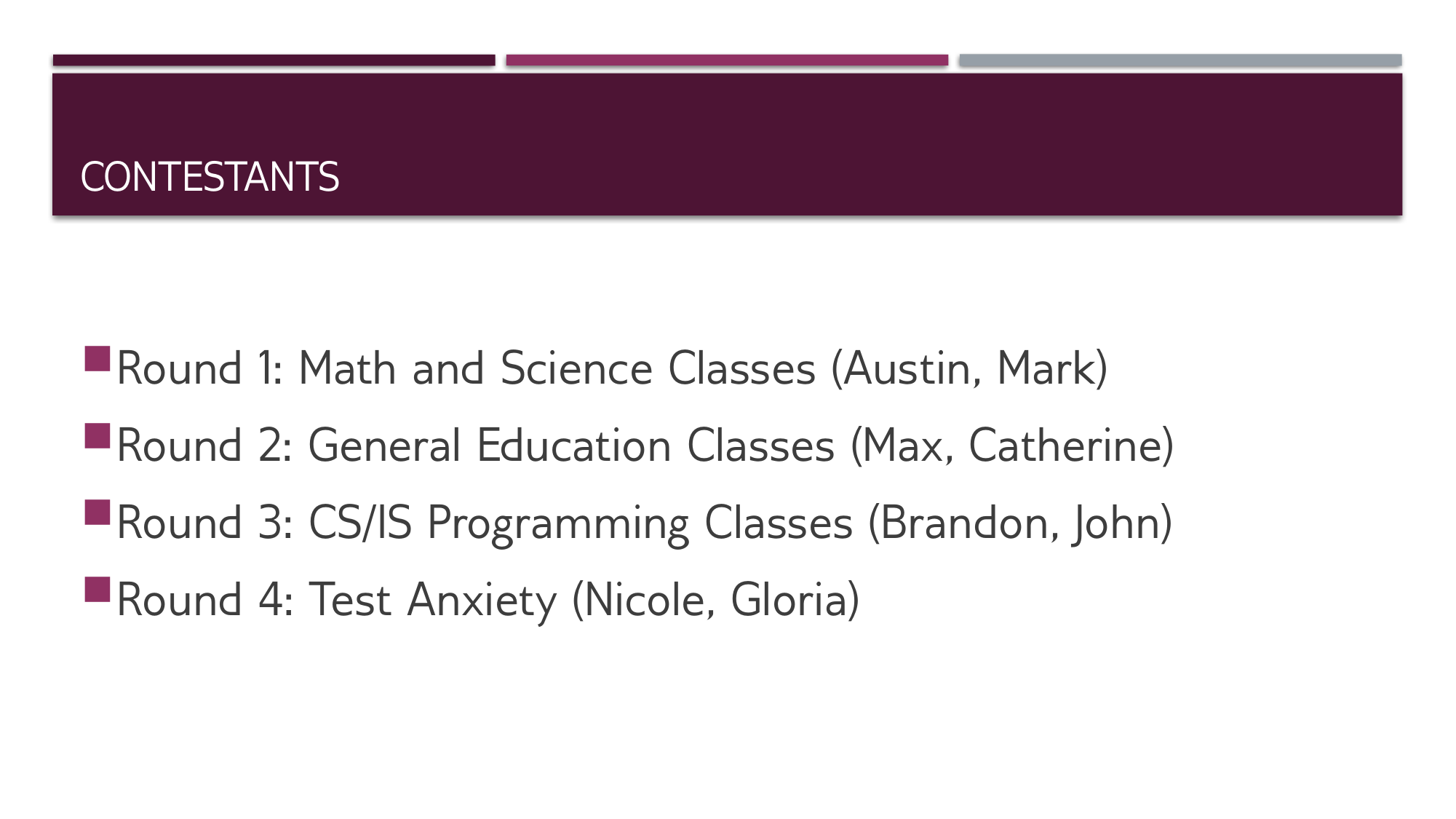

# Contestants
Round 1: Math and Science Classes (Austin, Mark)
Round 2: General Education Classes (Max, Catherine)
Round 3: CS/IS Programming Classes (Brandon, John)
Round 4: Test Anxiety (Nicole, Gloria)